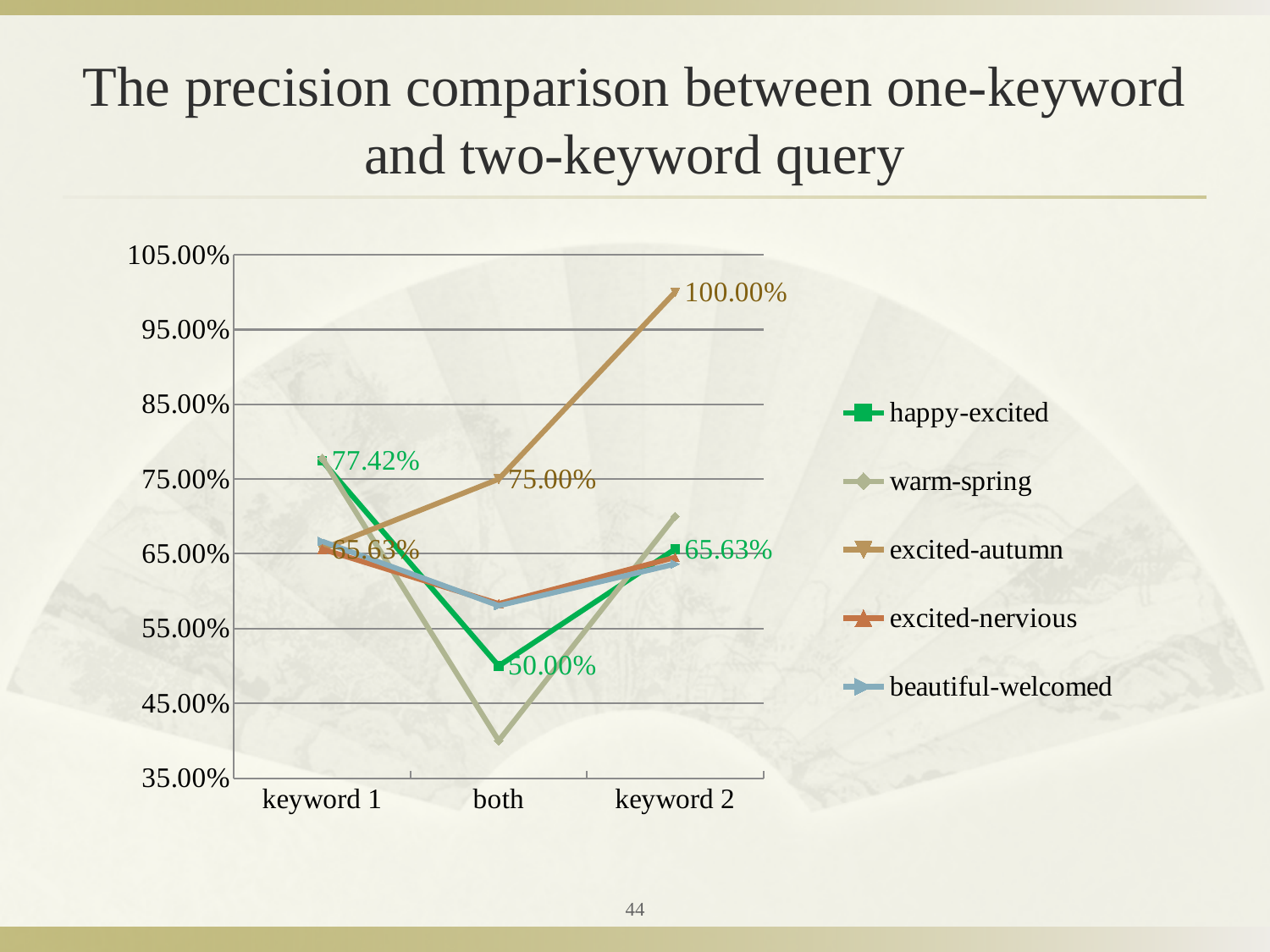

# The precision comparison between one-keyword and two-keyword query

### Chart

| Category | happy-excited | warm-spring | excited-autumn | excited-nervious | beautiful-welcomed |
|---|---|---|---|---|---|
| keyword 1 | 0.7742000000000009 | 0.7778000000000012 | 0.6563000000000009 | 0.6563000000000009 | 0.6667000000000014 |
| both | 0.5 | 0.4 | 0.750000000000001 | 0.5832999999999995 | 0.5806 |
| keyword 2 | 0.6563000000000009 | 0.7000000000000006 | 1.0 | 0.6452000000000009 | 0.6364000000000006 |
44